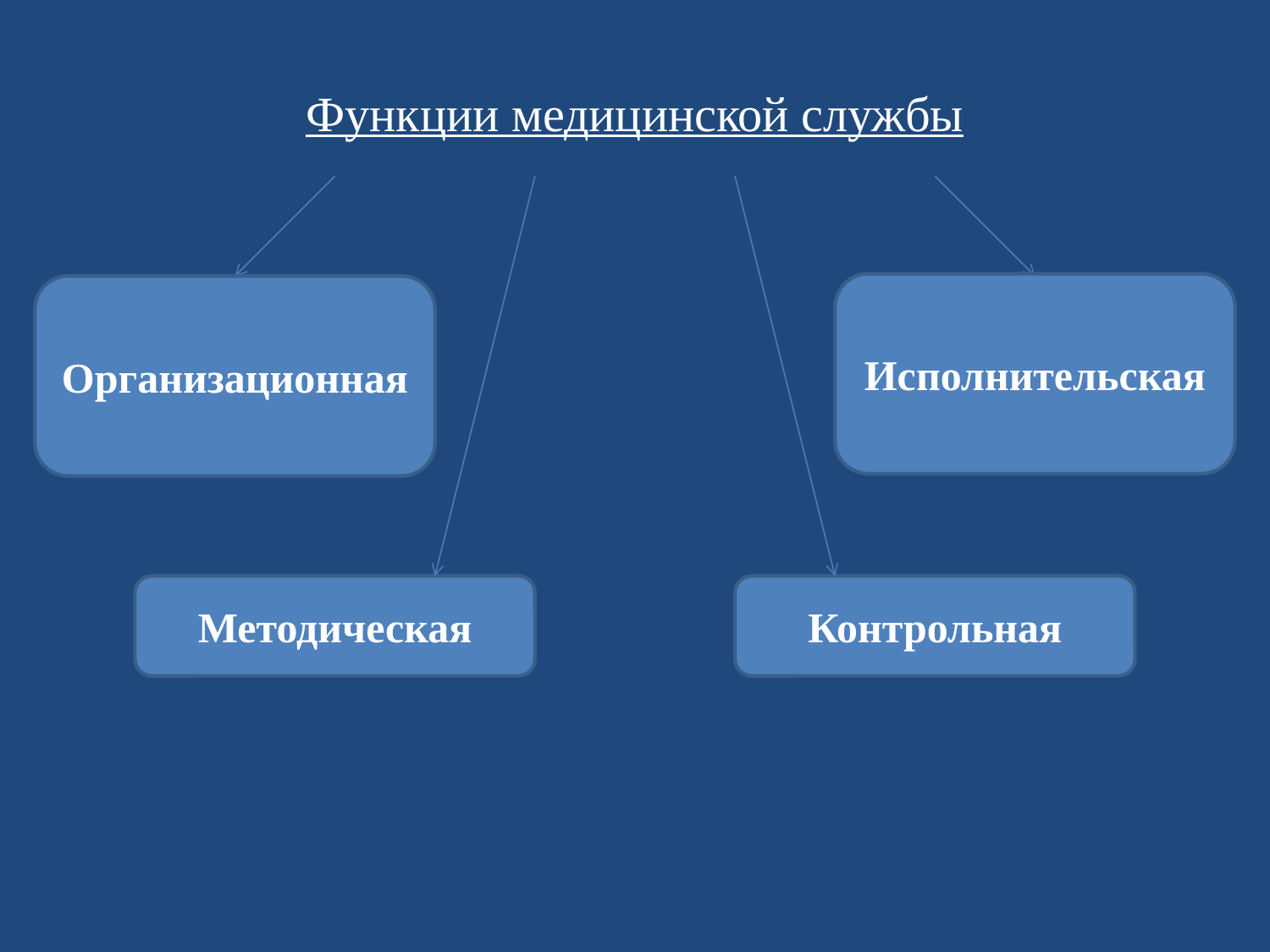

Функции медицинской службы
Исполнительская
Организационная
Методическая
Контрольная